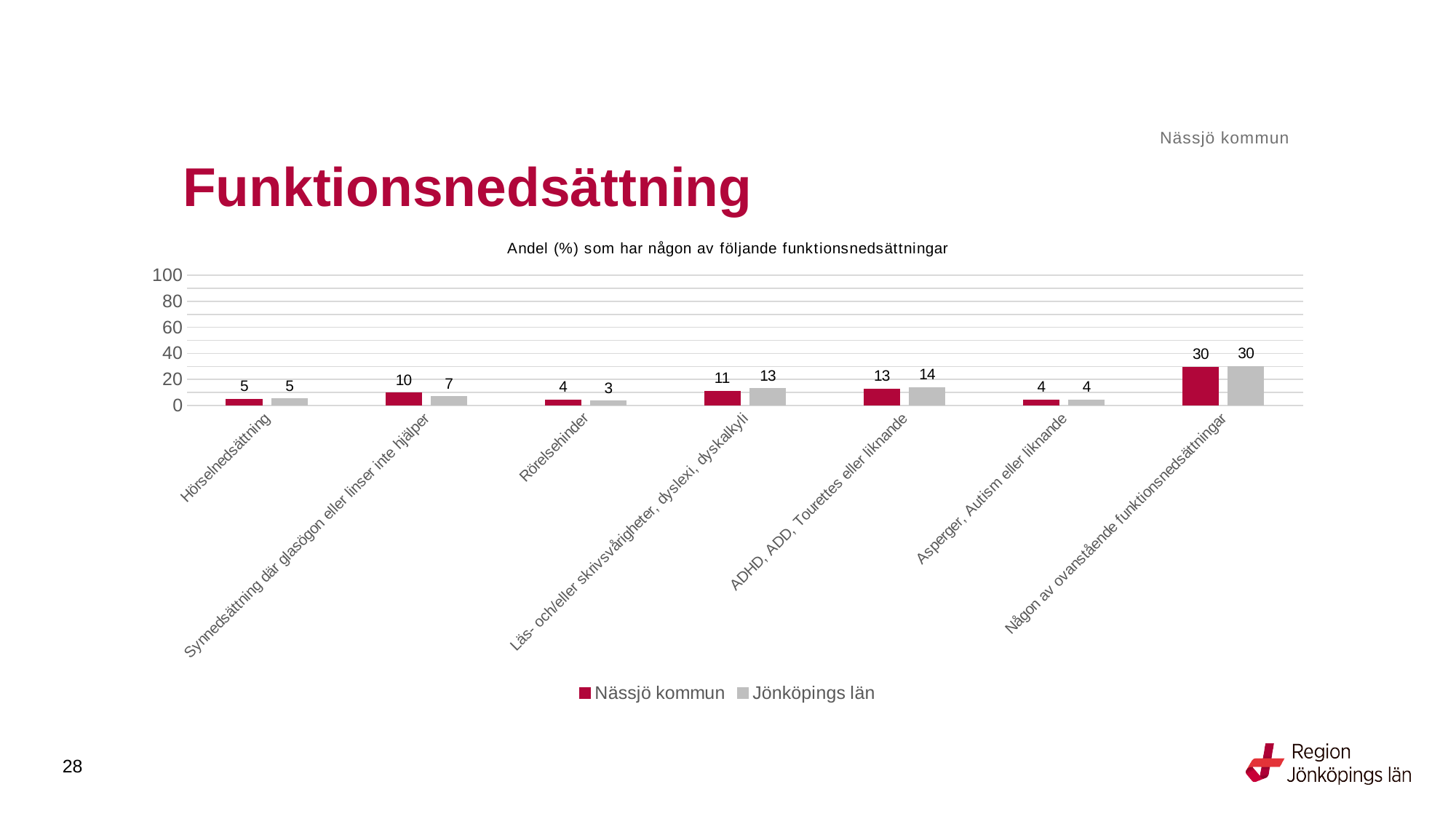

Nässjö kommun
# Funktionsnedsättning

### Chart: Andel (%) som har någon av följande funktionsnedsättningar

| Category | Nässjö kommun | Jönköpings län |
|---|---|---|
| Hörselnedsättning | 4.7619 | 5.1322 |
| Synnedsättning där glasögon eller linser inte hjälper | 9.5618 | 6.6966 |
| Rörelsehinder | 4.1916 | 3.3339 |
| Läs- och/eller skrivsvårigheter, dyslexi, dyskalkyli | 11.0 | 12.9518 |
| ADHD, ADD, Tourettes eller liknande | 12.6733 | 13.7461 |
| Asperger, Autism eller liknande | 4.3912 | 4.1232 |
| Någon av ovanstående funktionsnedsättningar | 29.5181 | 29.9281 |
28